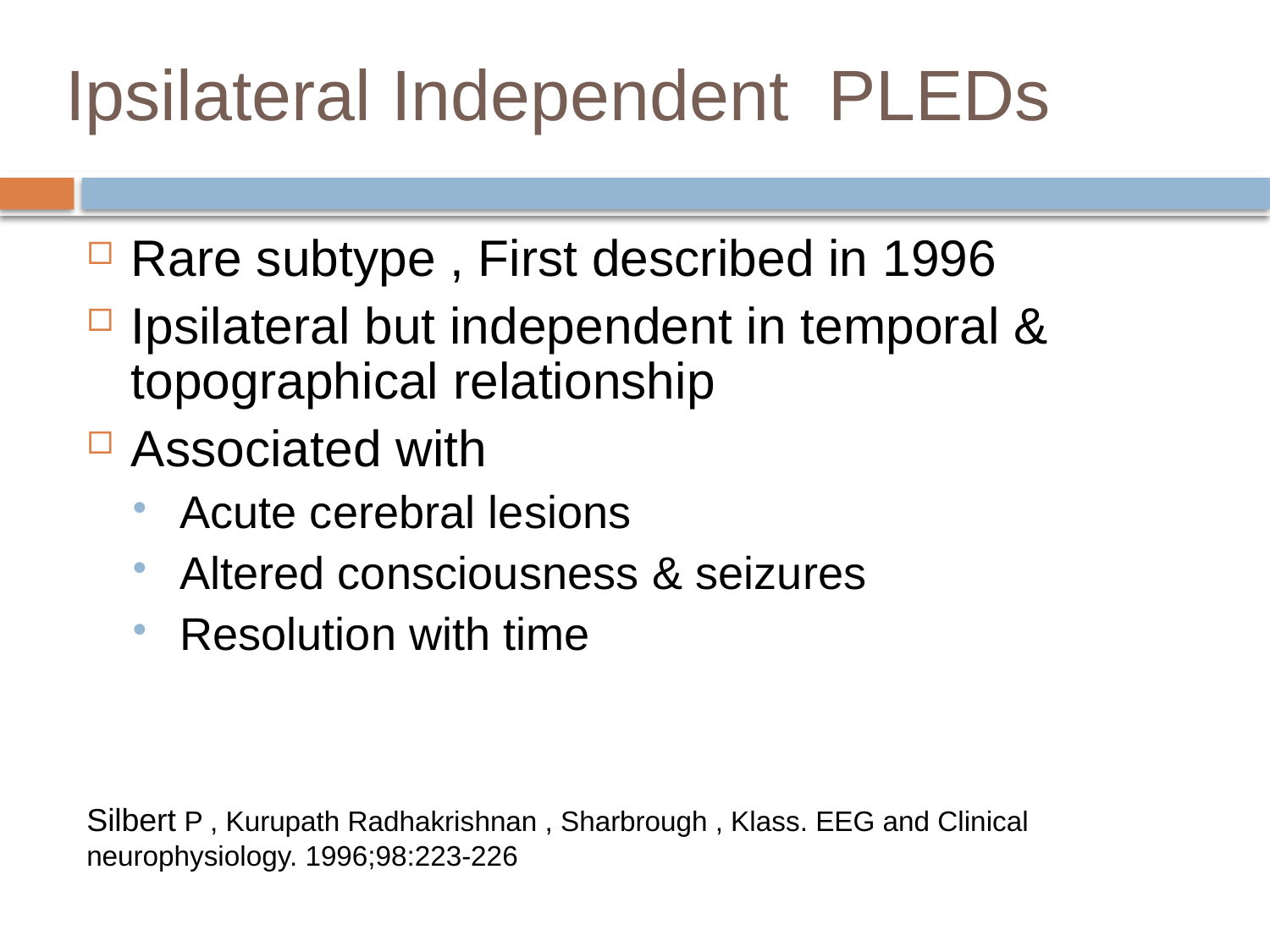

# Ipsilateral Independent  PLEDs
Rare subtype , First described in 1996
Ipsilateral but independent in temporal & topographical relationship
Associated with
Acute cerebral lesions
Altered consciousness & seizures
Resolution with time
Silbert P , Kurupath Radhakrishnan , Sharbrough , Klass. EEG and Clinical neurophysiology. 1996;98:223-226